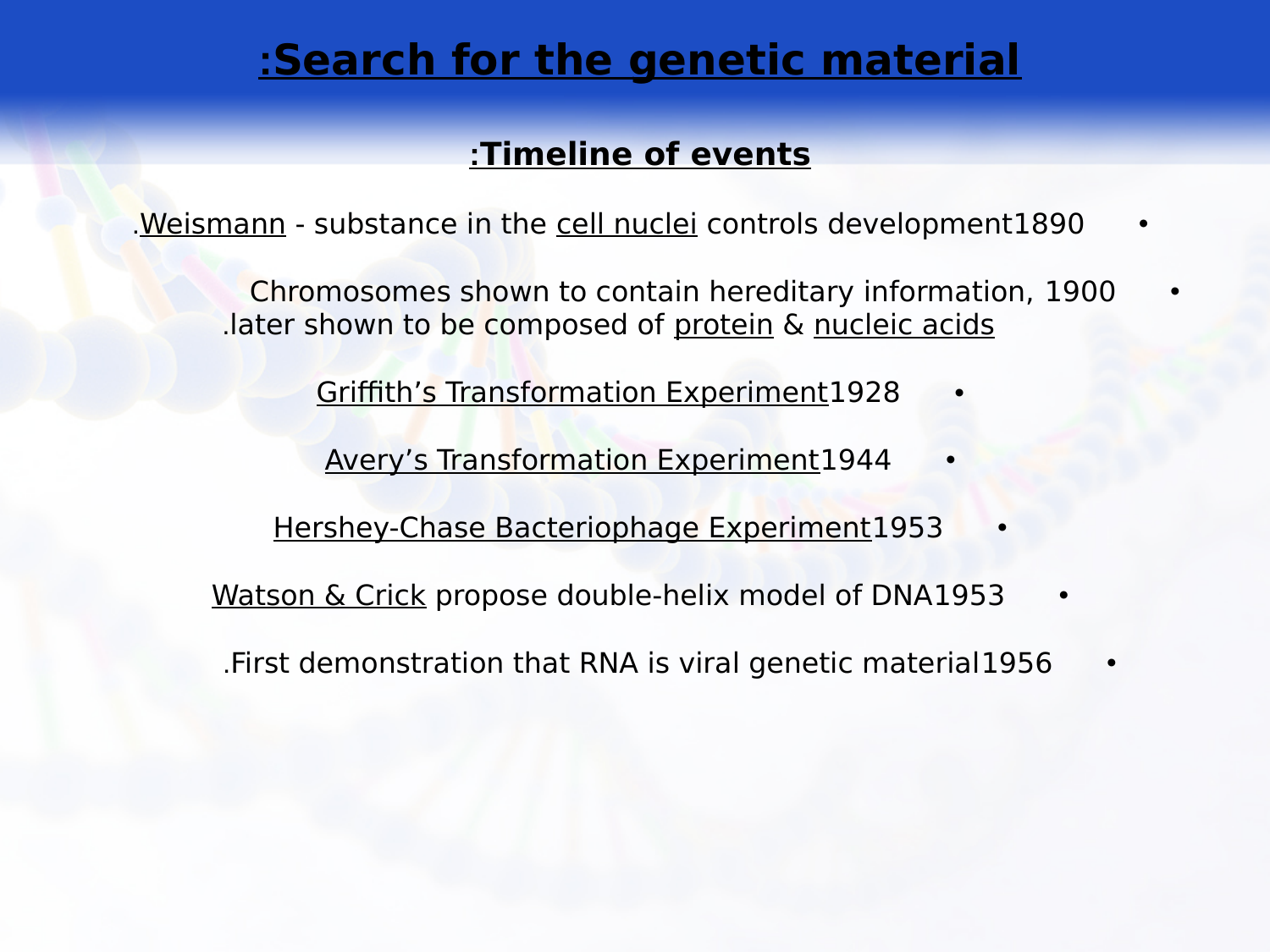

Search for the genetic material:

Timeline of events:

1890	Weismann - substance in the cell nuclei controls development.

1900	Chromosomes shown to contain hereditary information, 			later shown to be composed of protein & nucleic acids.

1928	Griffith’s Transformation Experiment

1944	Avery’s Transformation Experiment

1953	Hershey-Chase Bacteriophage Experiment

1953	Watson & Crick propose double-helix model of DNA

1956	First demonstration that RNA is viral genetic material.